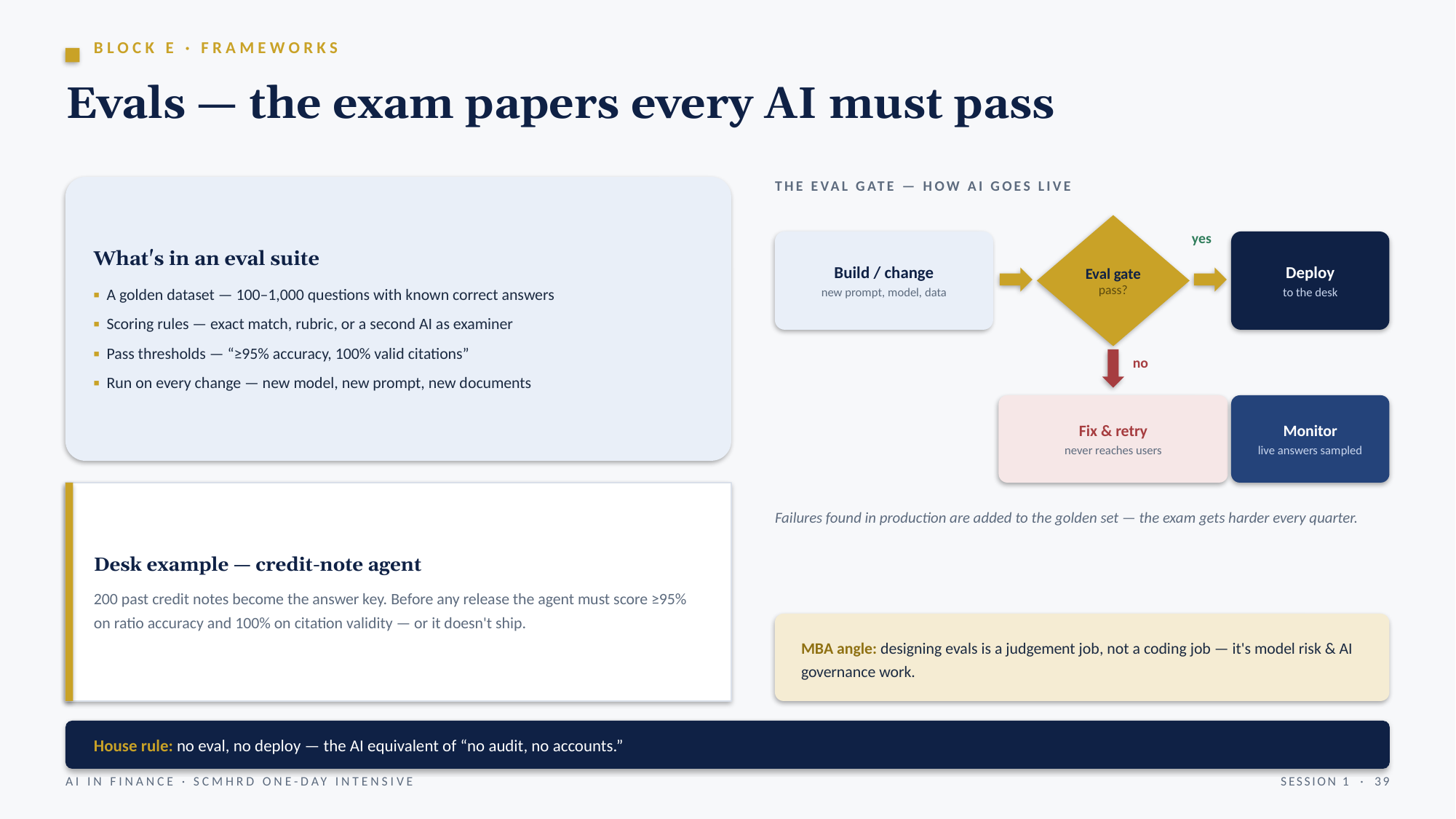

BLOCK E · FRAMEWORKS

Evals — the exam papers every AI must pass

What's in an eval suite
▪  A golden dataset — 100–1,000 questions with known correct answers
▪  Scoring rules — exact match, rubric, or a second AI as examiner
▪  Pass thresholds — “≥95% accuracy, 100% valid citations”
▪  Run on every change — new model, new prompt, new documents
THE EVAL GATE — HOW AI GOES LIVE

yes

Build / change
new prompt, model, data

Deploy
to the desk
Eval gate
pass?

no

Fix & retry
never reaches users

Monitor
live answers sampled

Desk example — credit-note agent
200 past credit notes become the answer key. Before any release the agent must score ≥95% on ratio accuracy and 100% on citation validity — or it doesn't ship.
Failures found in production are added to the golden set — the exam gets harder every quarter.

MBA angle: designing evals is a judgement job, not a coding job — it's model risk & AI governance work.

House rule: no eval, no deploy — the AI equivalent of “no audit, no accounts.”
AI IN FINANCE · SCMHRD ONE-DAY INTENSIVE
SESSION 1  ·  39